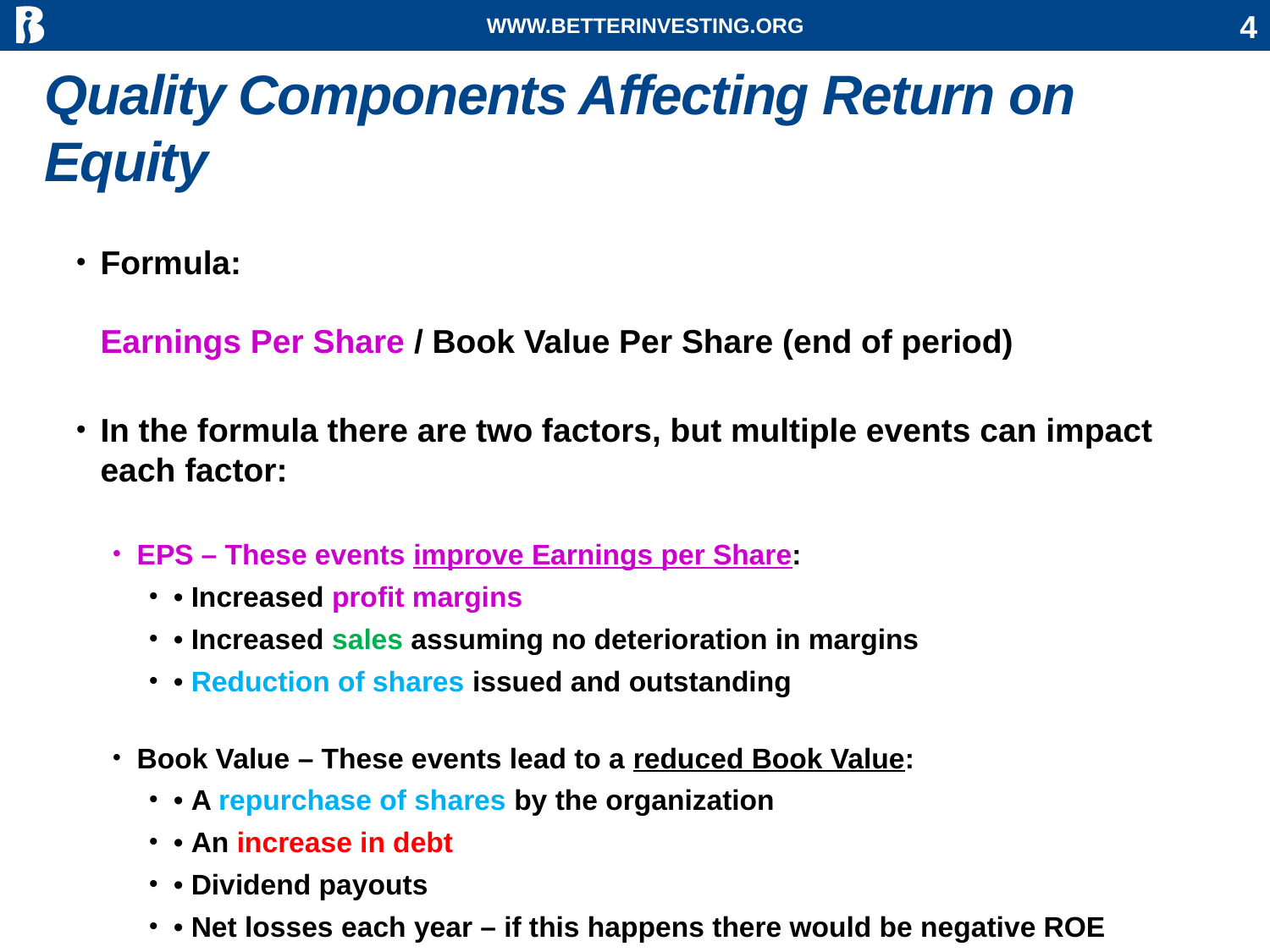

WWW.BETTERINVESTING.ORG
4
# Quality Components Affecting Return on Equity
Formula:
Earnings Per Share / Book Value Per Share (end of period)
In the formula there are two factors, but multiple events can impact each factor:
EPS – These events improve Earnings per Share:
• Increased profit margins
• Increased sales assuming no deterioration in margins
• Reduction of shares issued and outstanding
Book Value – These events lead to a reduced Book Value:
• A repurchase of shares by the organization
• An increase in debt
• Dividend payouts
• Net losses each year – if this happens there would be negative ROE